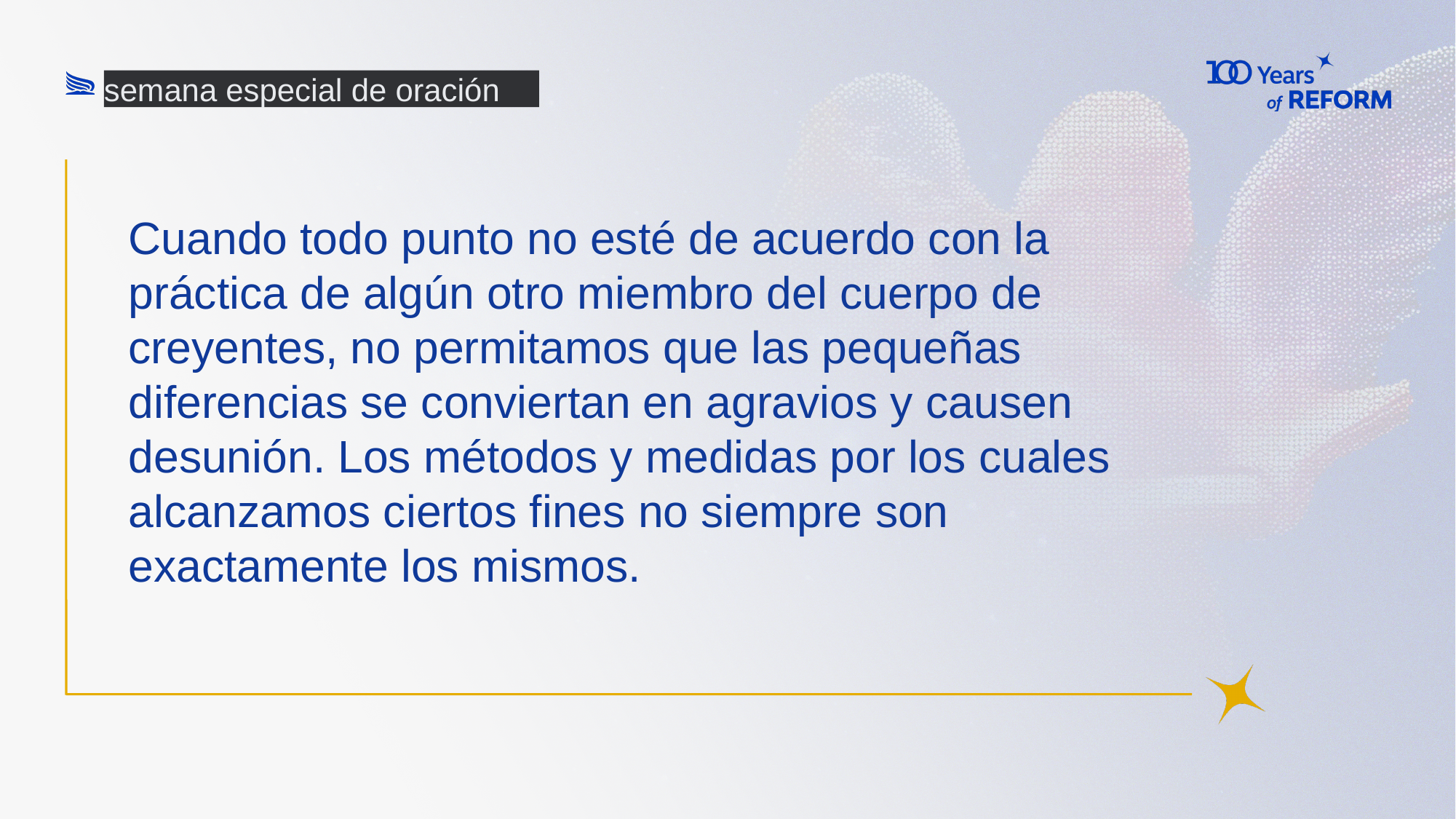

semana especial de oración
# Cuando todo punto no esté de acuerdo con la práctica de algún otro miembro del cuerpo de creyentes, no permitamos que las pequeñas diferencias se conviertan en agravios y causen desunión. Los métodos y medidas por los cuales alcanzamos ciertos fines no siempre son exactamente los mismos.